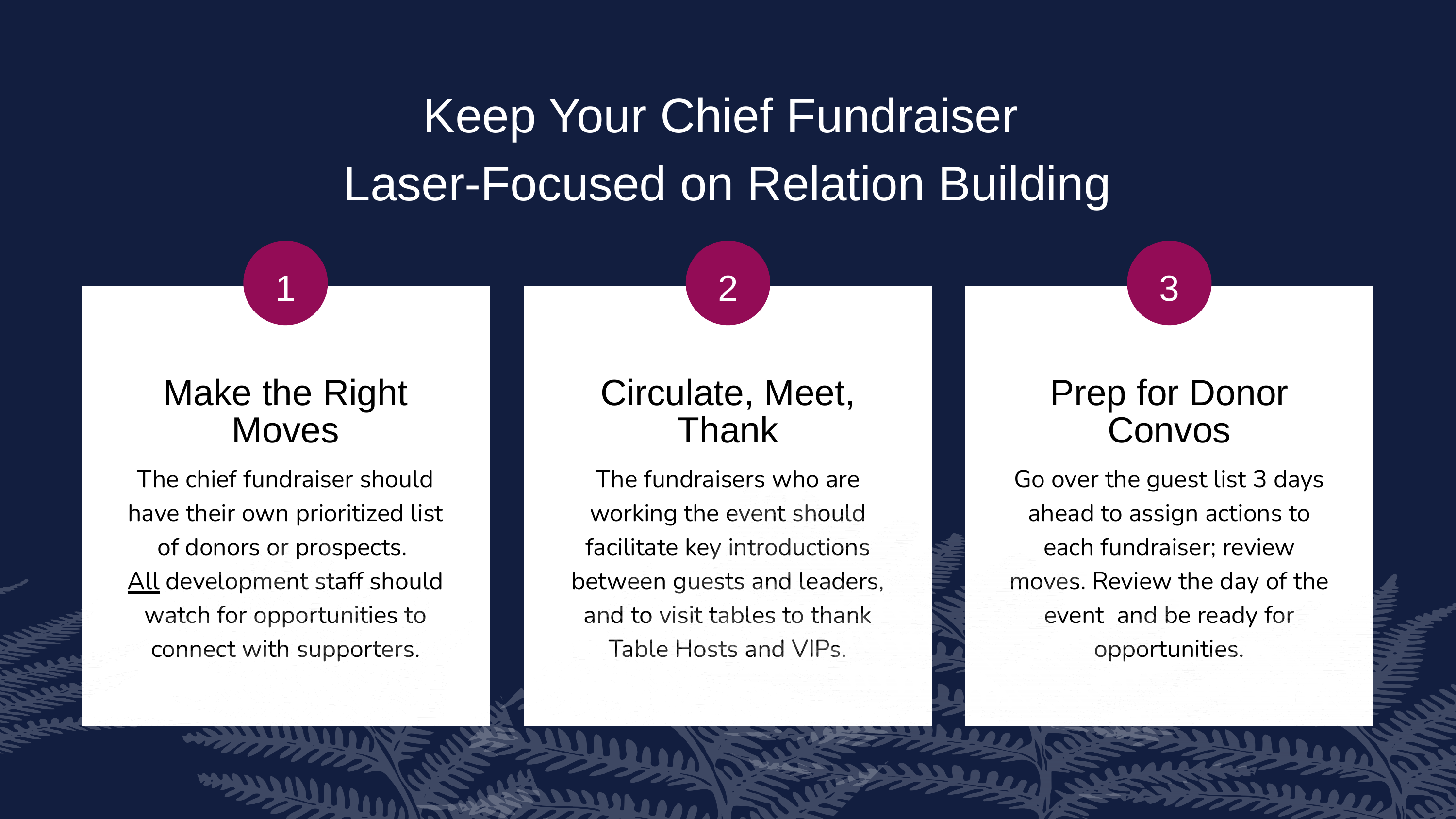

Keep Your Chief Fundraiser
Laser-Focused on Relation Building

1
2
3

Make the Right Moves
Circulate, Meet, Thank
Prep for Donor Convos

The chief fundraiser should have their own prioritized list of donors or prospects.
All development staff should watch for opportunities to connect with supporters.
The fundraisers who are working the event should facilitate key introductions between guests and leaders, and to visit tables to thank Table Hosts and VIPs.
Go over the guest list 3 days ahead to assign actions to each fundraiser; review moves. Review the day of the event  and be ready for opportunities.